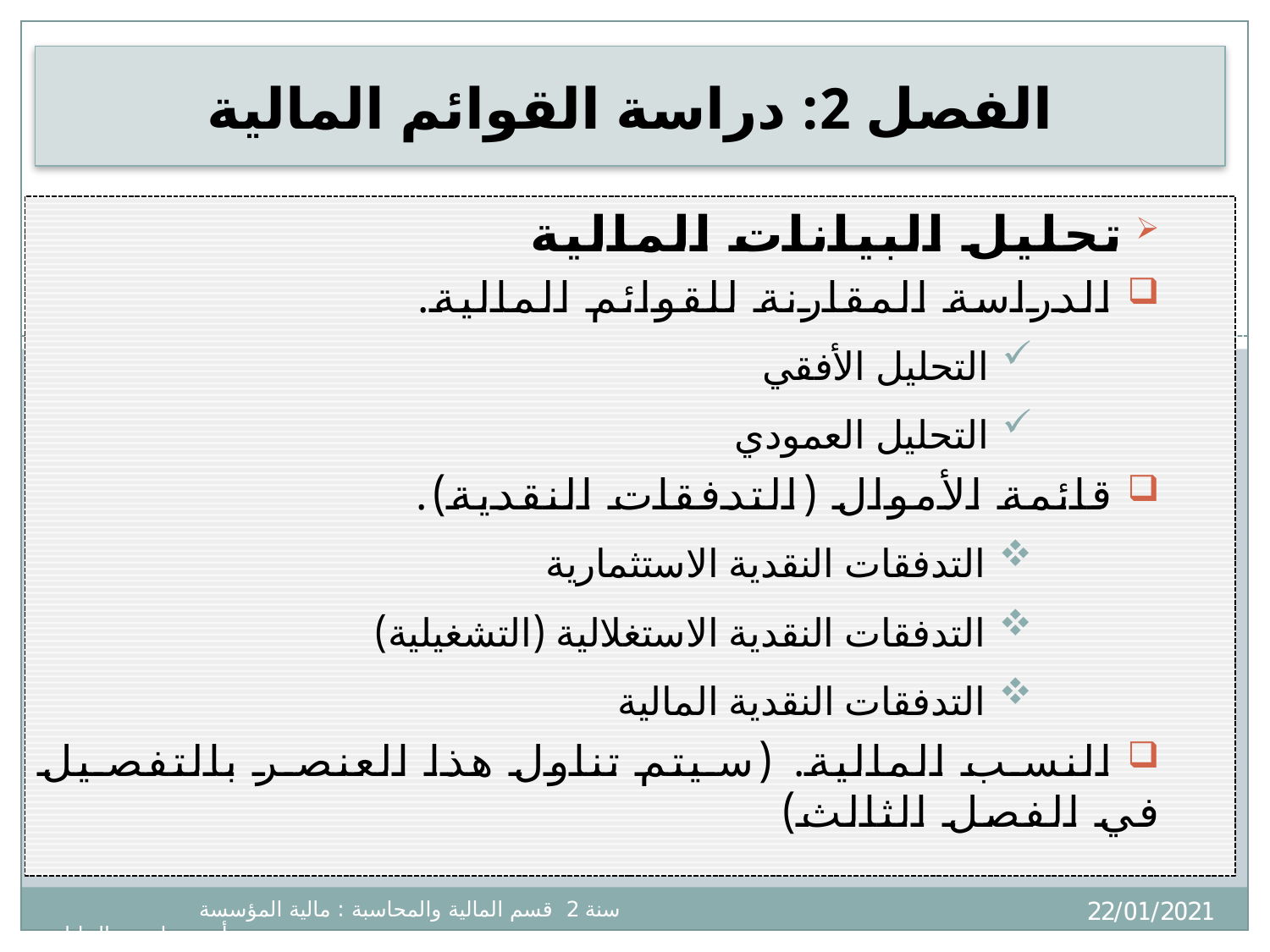

# الفصل 2: دراسة القوائم المالية
 	تحليل البيانات المالية
 الدراسة المقارنة للقوائم المالية.
 التحليل الأفقي
 التحليل العمودي
 قائمة الأموال (التدفقات النقدية).
 التدفقات النقدية الاستثمارية
 التدفقات النقدية الاستغلالية (التشغيلية)
 التدفقات النقدية المالية
 النسب المالية. (سيتم تناول هذا العنصر بالتفصيل في الفصل الثالث)
17
22/01/2021
سنة 2  قسم المالية والمحاسبة : مالية المؤسسة                       أ. د بوداح عبدالجليل